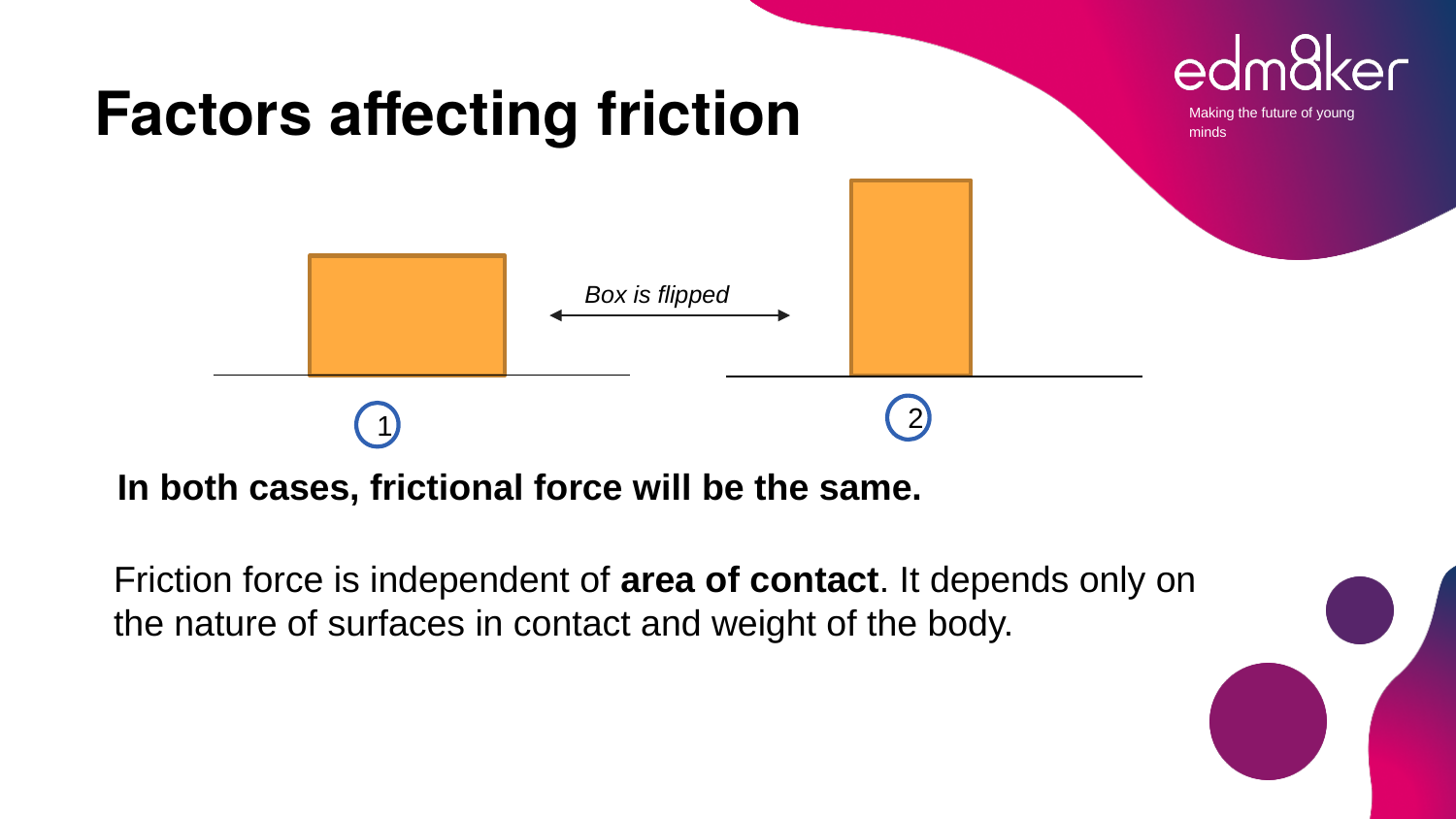

# Factors affecting friction

Box is flipped
2
1
In both cases, frictional force will be the same.
Friction force is independent of area of contact. It depends only on the nature of surfaces in contact and weight of the body.